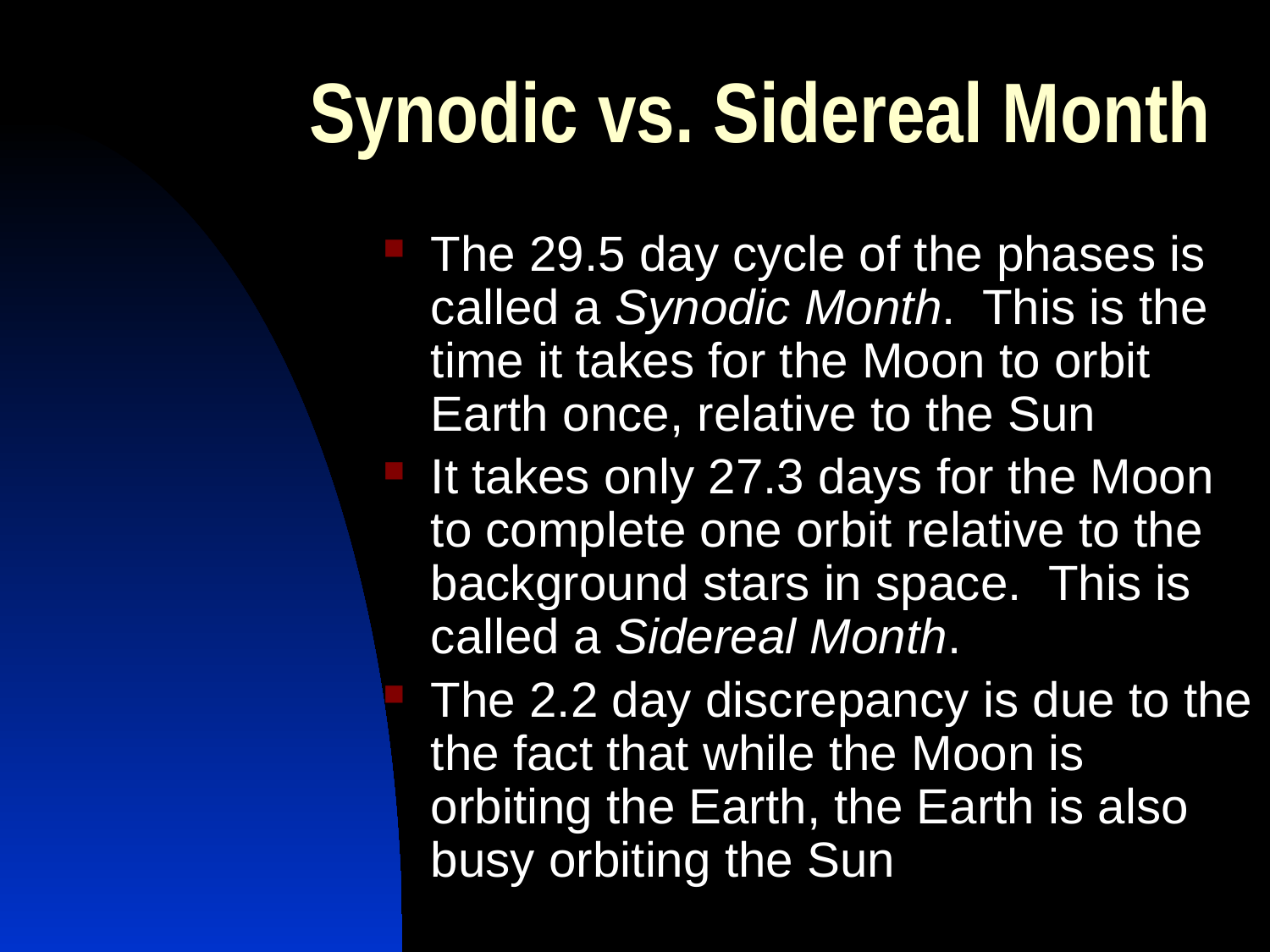

# Synodic vs. Sidereal Month
The 29.5 day cycle of the phases is called a Synodic Month.  This is the time it takes for the Moon to orbit Earth once, relative to the Sun
It takes only 27.3 days for the Moon to complete one orbit relative to the background stars in space.  This is called a Sidereal Month.
The 2.2 day discrepancy is due to the the fact that while the Moon is orbiting the Earth, the Earth is also busy orbiting the Sun